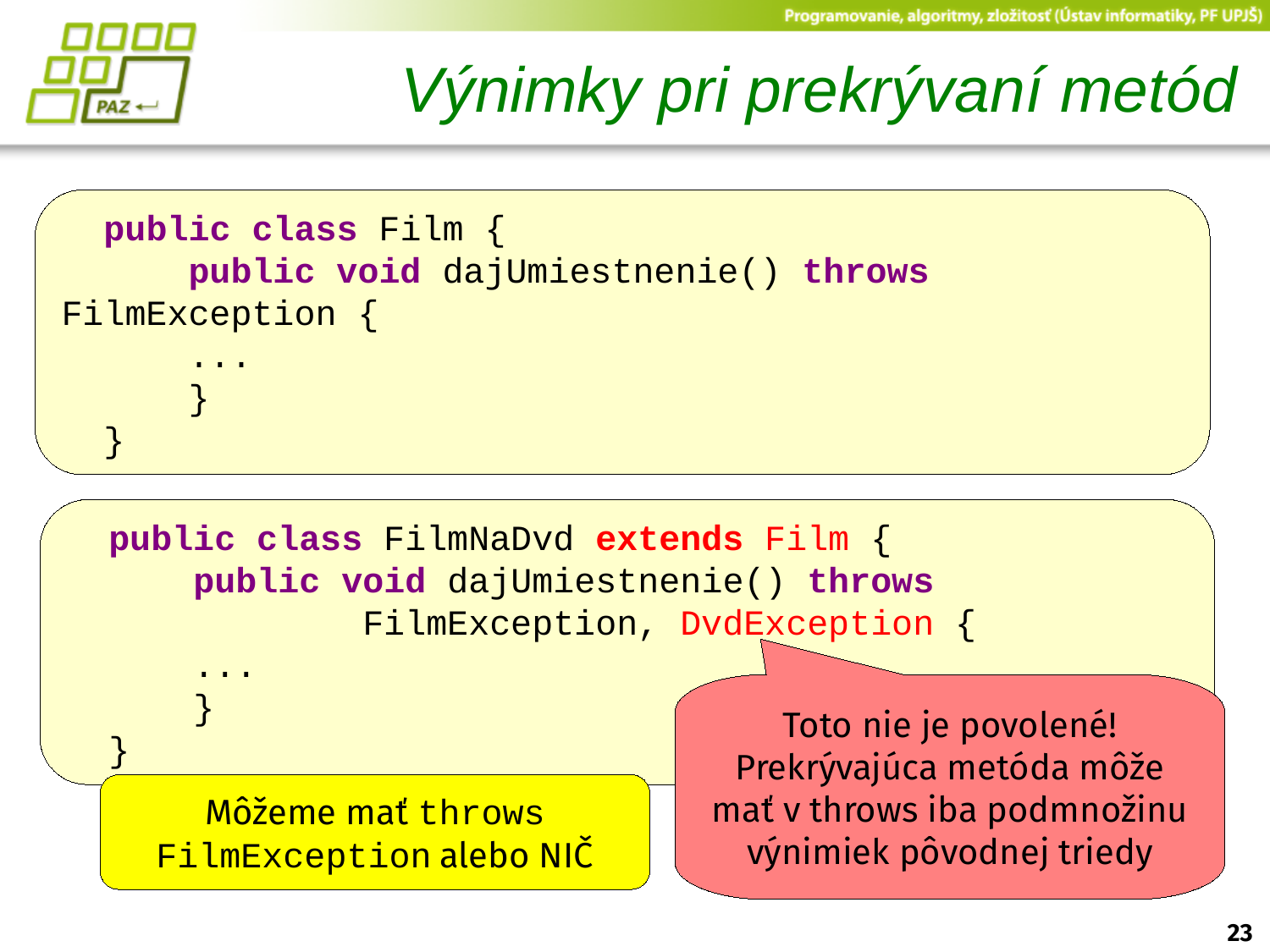

# Výnimky pri prekrývaní metód
  public class Film {
	public void dajUmiestnenie() throws FilmException {
      ...
	}
  }
  public class FilmNaDvd extends Film {
	public void dajUmiestnenie() throws
              FilmException, DvdException {
      ...
	}
  }
Toto nie je povolené!
Prekrývajúca metóda môže
mať v throws iba podmnožinu
výnimiek pôvodnej triedy
Môžeme mať throws
FilmException alebo NIČ